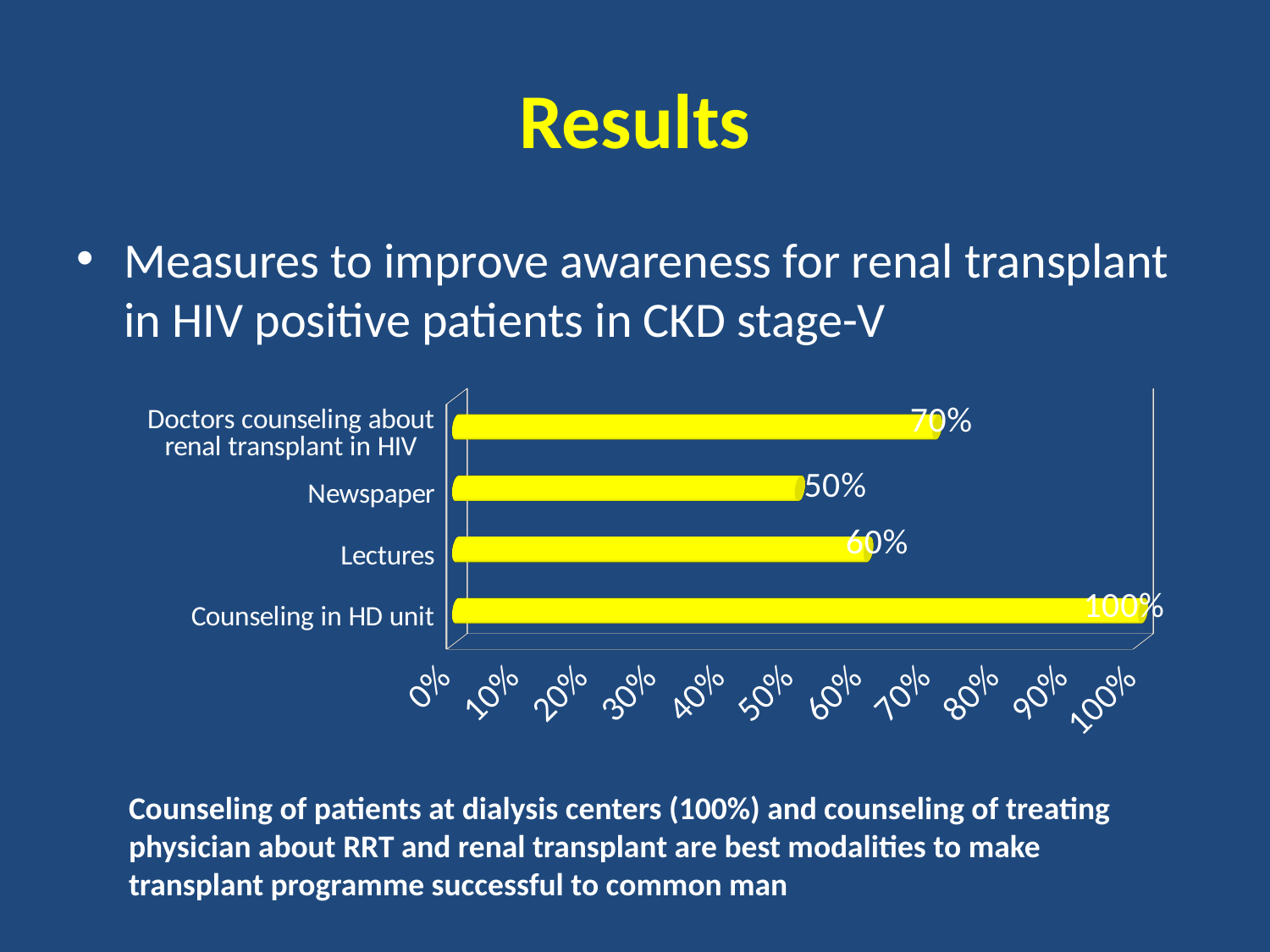

# Results
Measures to improve awareness for renal transplant in HIV positive patients in CKD stage-V

[unsupported chart]

Counseling of patients at dialysis centers (100%) and counseling of treating physician about RRT and renal transplant are best modalities to make transplant programme successful to common man